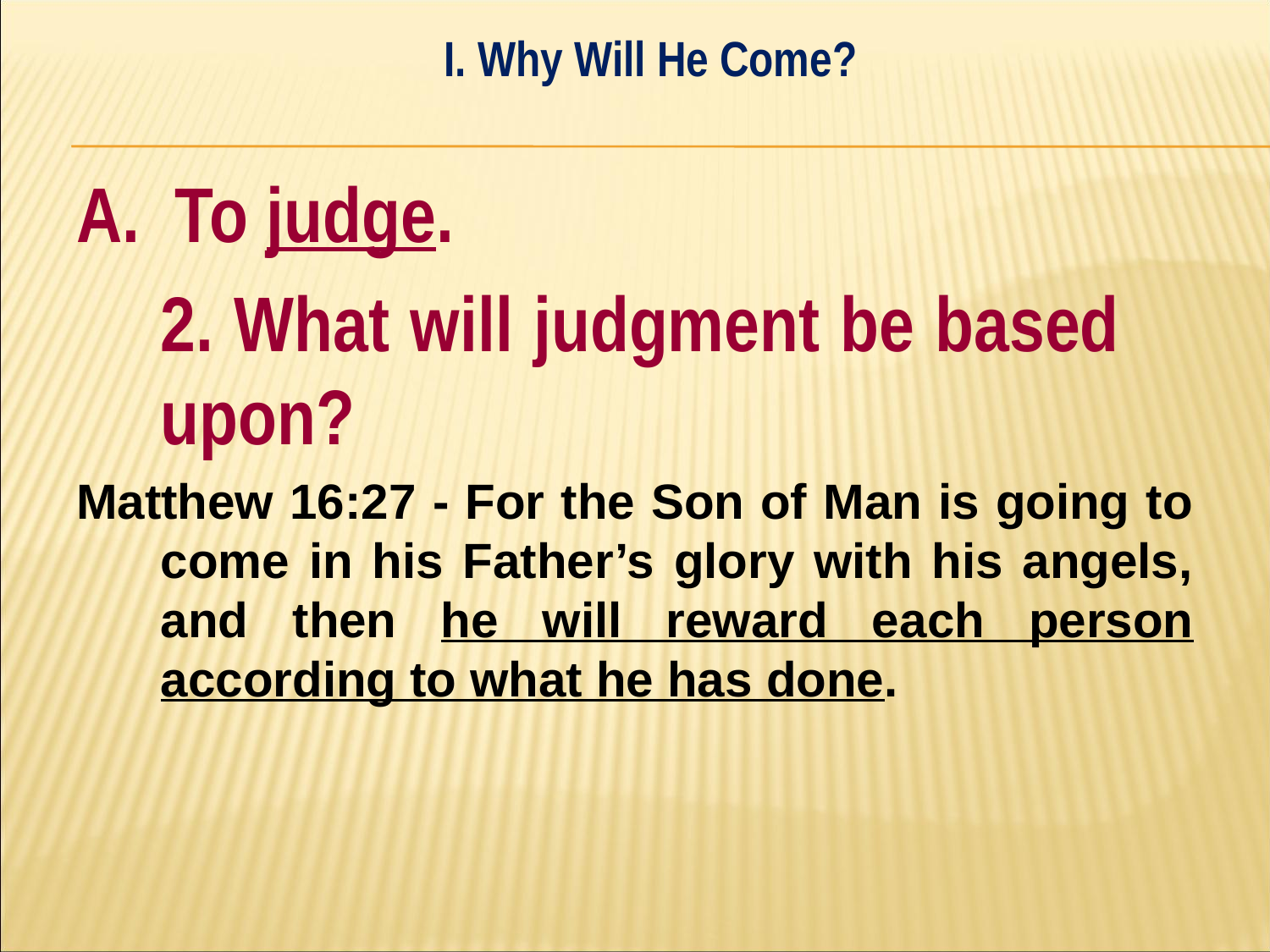

I. Why Will He Come?
#
A.  To judge.
	2. What will judgment be based 	upon?
Matthew 16:27 - For the Son of Man is going to come in his Father’s glory with his angels, and then he will reward each person according to what he has done.